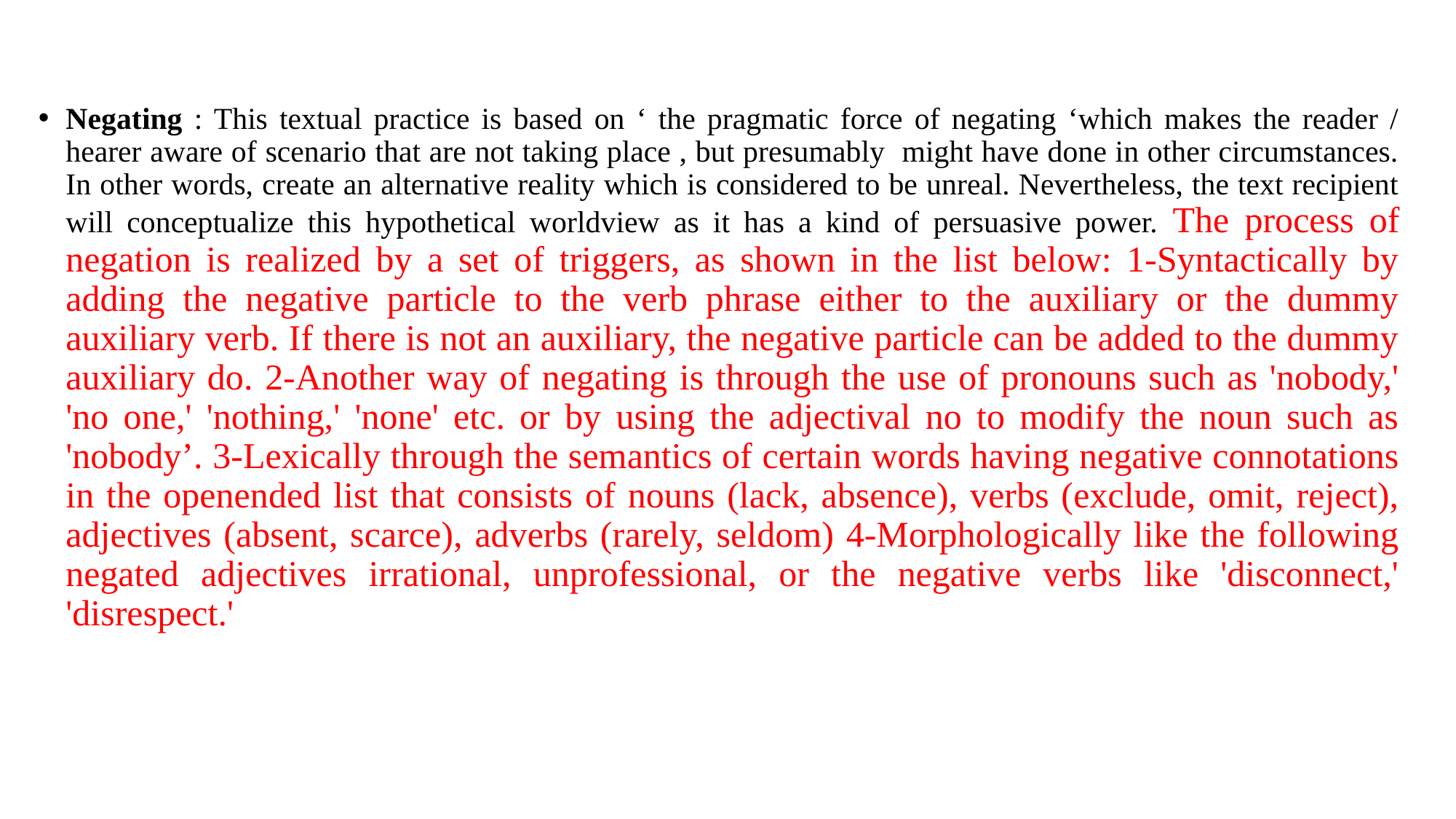

Negating : This textual practice is based on ‘ the pragmatic force of negating ‘which makes the reader / hearer aware of scenario that are not taking place , but presumably  might have done in other circumstances. In other words, create an alternative reality which is considered to be unreal. Nevertheless, the text recipient will conceptualize this hypothetical worldview as it has a kind of persuasive power. The process of negation is realized by a set of triggers, as shown in the list below: 1-Syntactically by adding the negative particle to the verb phrase either to the auxiliary or the dummy auxiliary verb. If there is not an auxiliary, the negative particle can be added to the dummy auxiliary do. 2-Another way of negating is through the use of pronouns such as 'nobody,' 'no one,' 'nothing,' 'none' etc. or by using the adjectival no to modify the noun such as 'nobody’. 3-Lexically through the semantics of certain words having negative connotations in the openended list that consists of nouns (lack, absence), verbs (exclude, omit, reject), adjectives (absent, scarce), adverbs (rarely, seldom) 4-Morphologically like the following negated adjectives irrational, unprofessional, or the negative verbs like 'disconnect,' 'disrespect.'